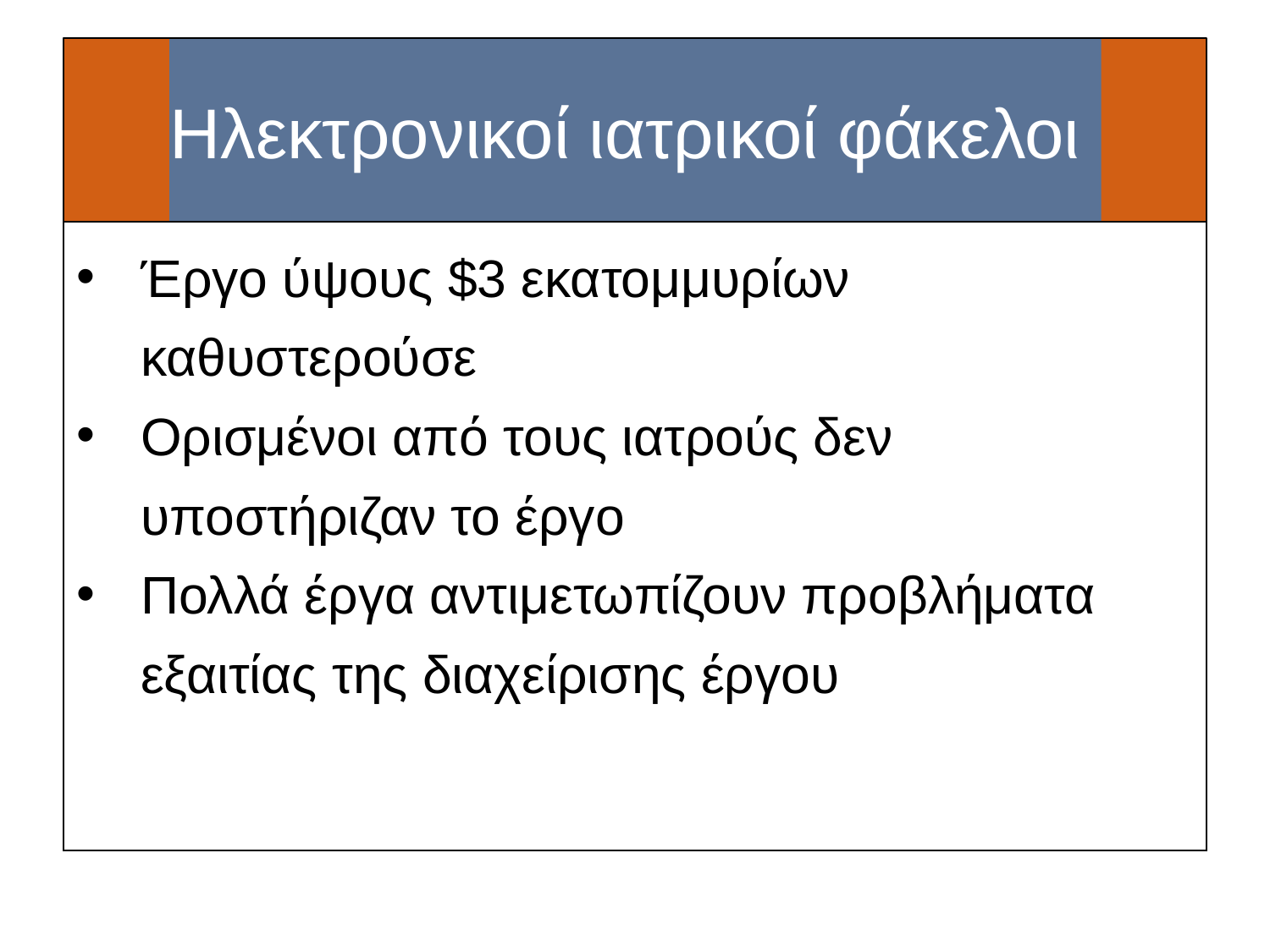

# Ηλεκτρονικοί ιατρικοί φάκελοι

Έργο ύψους $3 εκατομμυρίων καθυστερούσε
Ορισμένοι από τους ιατρούς δεν υποστήριζαν το έργο
Πολλά έργα αντιμετωπίζουν προβλήματα εξαιτίας της διαχείρισης έργου